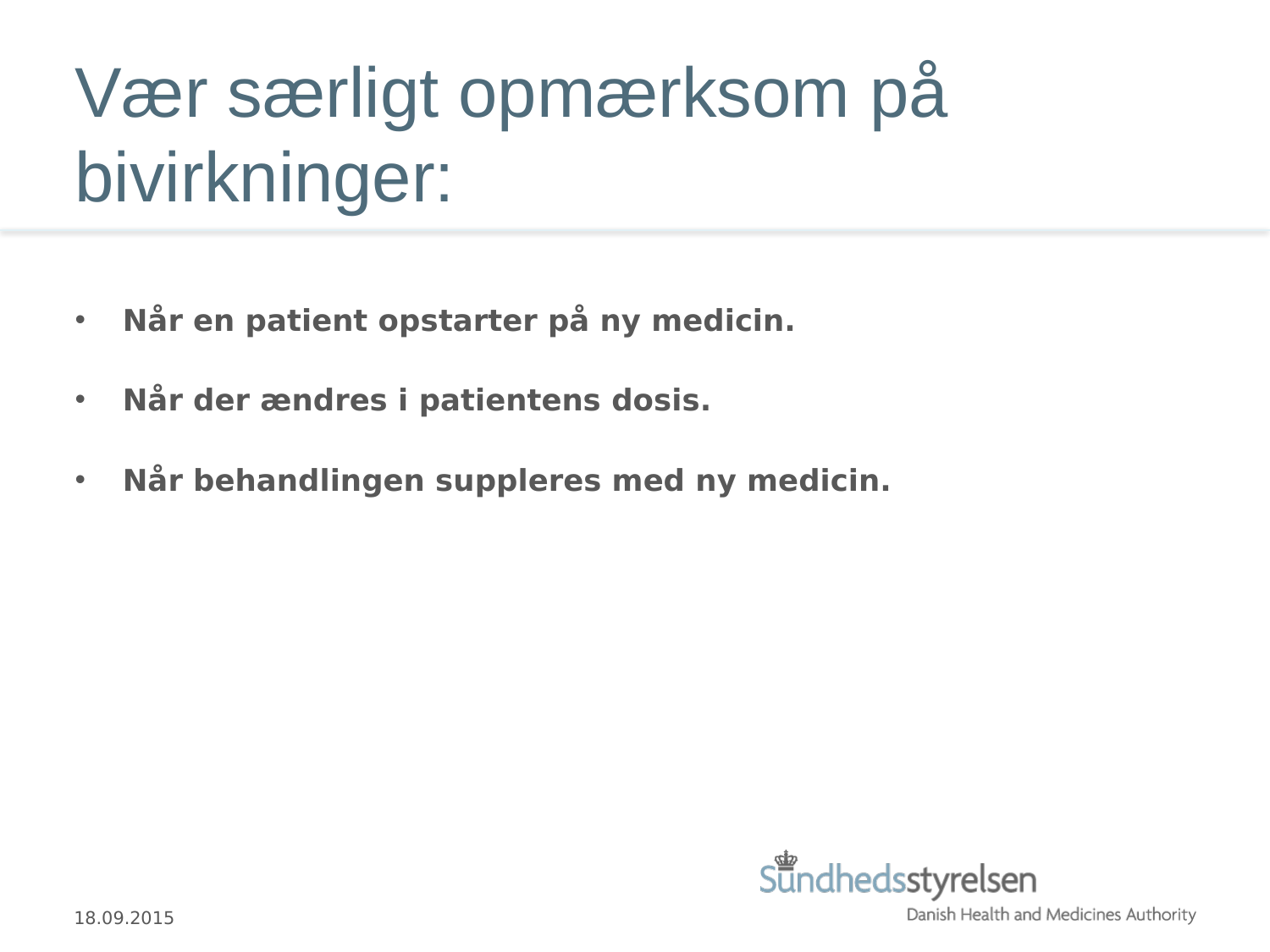

# Vær særligt opmærksom på bivirkninger:
Når en patient opstarter på ny medicin.
Når der ændres i patientens dosis.
Når behandlingen suppleres med ny medicin.

18.09.2015